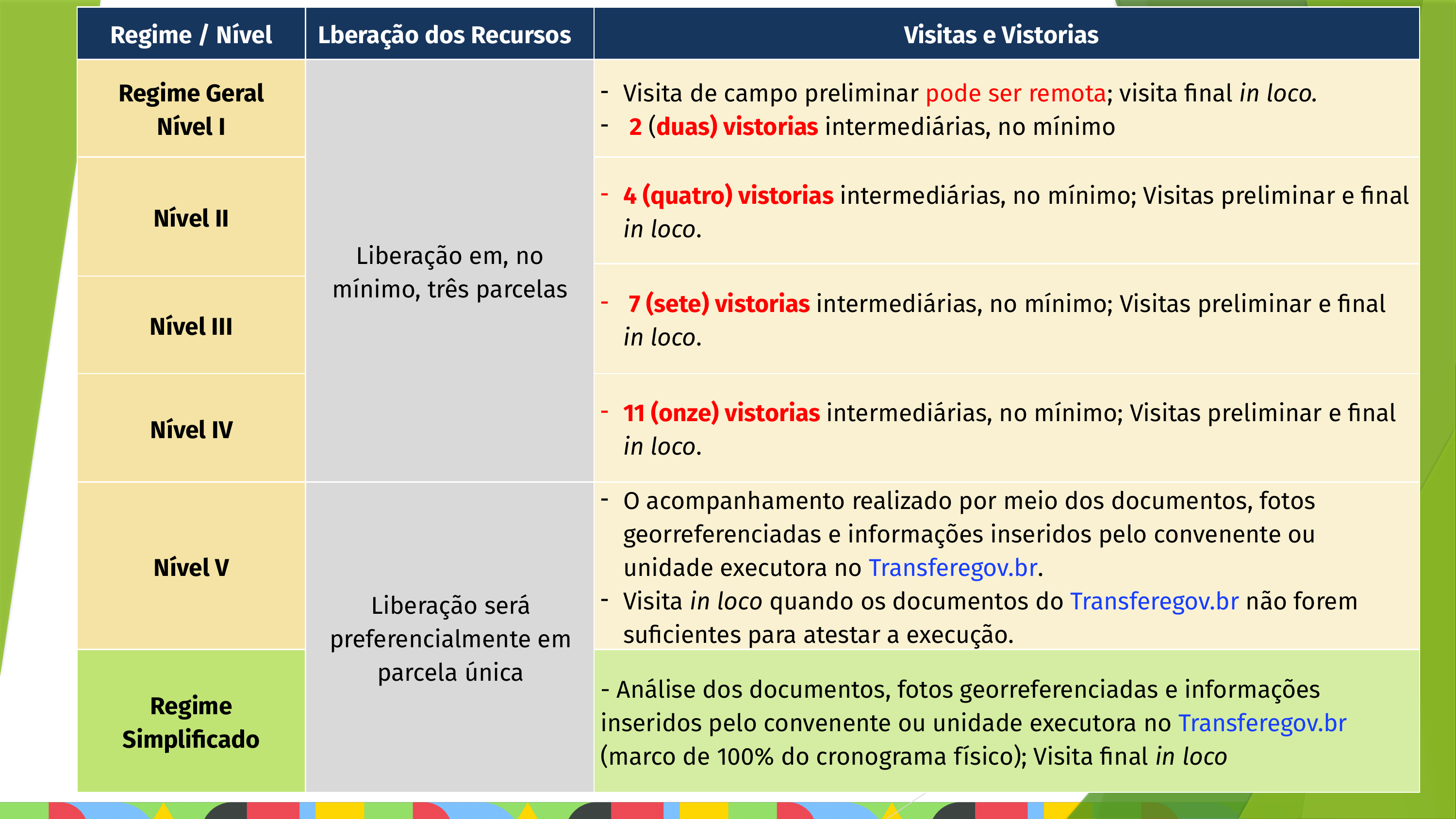

| Regime / Nível | Lberação dos Recursos | Visitas e Vistorias |
| --- | --- | --- |
| Regime Geral Nível I | Liberação em, no mínimo, três parcelas | Visita de campo preliminar pode ser remota; visita final in loco. 2 (duas) vistorias intermediárias, no mínimo |
| Nível II |  | 4 (quatro) vistorias intermediárias, no mínimo; Visitas preliminar e final in loco. |
|  |  | 7 (sete) vistorias intermediárias, no mínimo; Visitas preliminar e final in loco. |
| Nível III |  | Visita de campo preliminar 7 visitas intermediárias, no mínimo Visita Final |
| Nível IV |  | 11 (onze) vistorias intermediárias, no mínimo; Visitas preliminar e final in loco. |
| Nível V | Liberação será preferencialmente em parcela única | O acompanhamento realizado por meio dos documentos, fotos georreferenciadas e informações inseridos pelo convenente ou unidade executora no Transferegov.br. Visita in loco quando os documentos do Transferegov.br não forem suficientes para atestar a execução. |
| Regime Simplificado |  | - Análise dos documentos, fotos georreferenciadas e informações inseridos pelo convenente ou unidade executora no Transferegov.br (marco de 100% do cronograma físico); Visita final in loco |